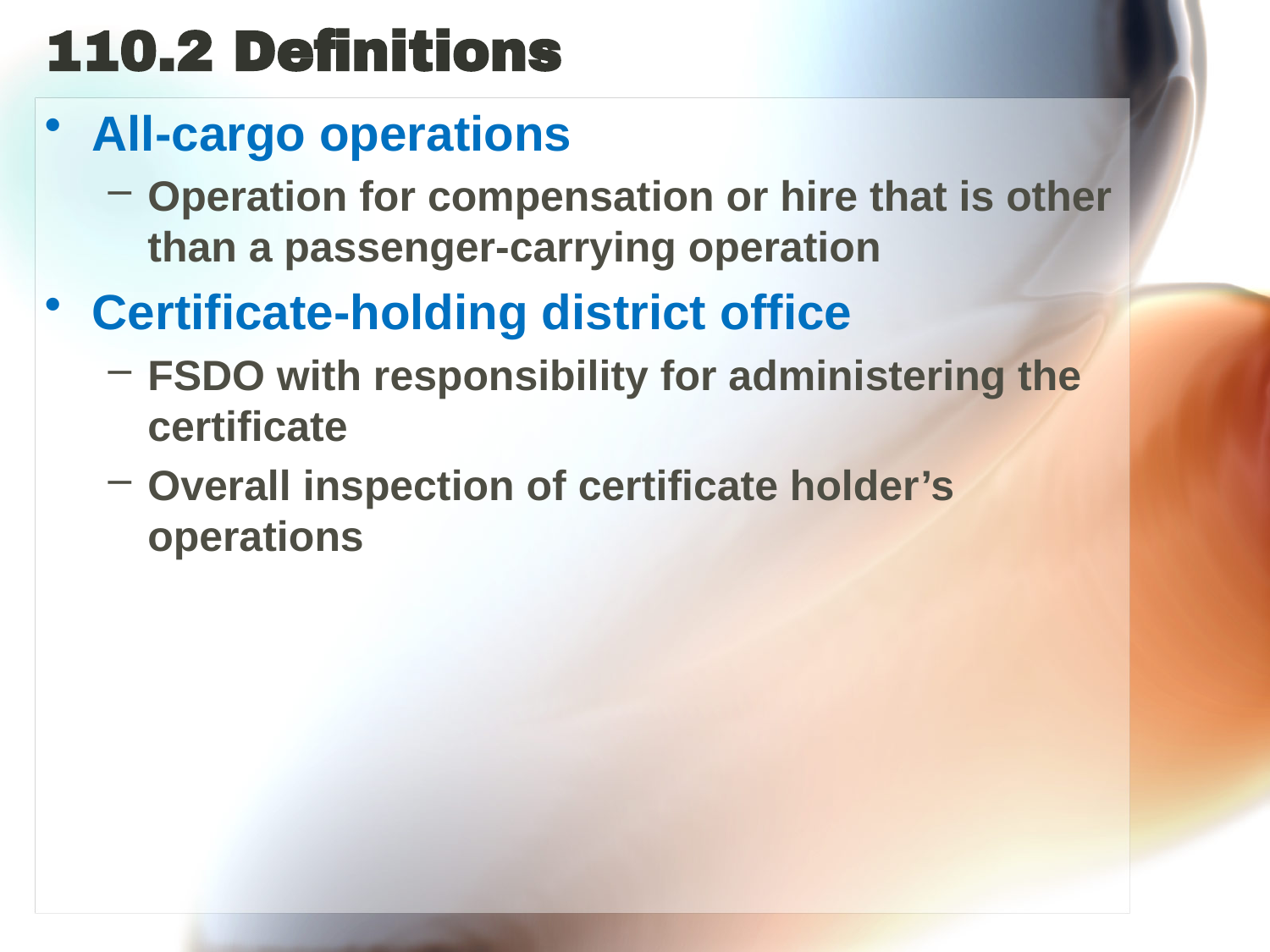

# 110.2 Definitions
All-cargo operations
Operation for compensation or hire that is other than a passenger-carrying operation
Certificate-holding district office
FSDO with responsibility for administering the certificate
Overall inspection of certificate holder’s operations